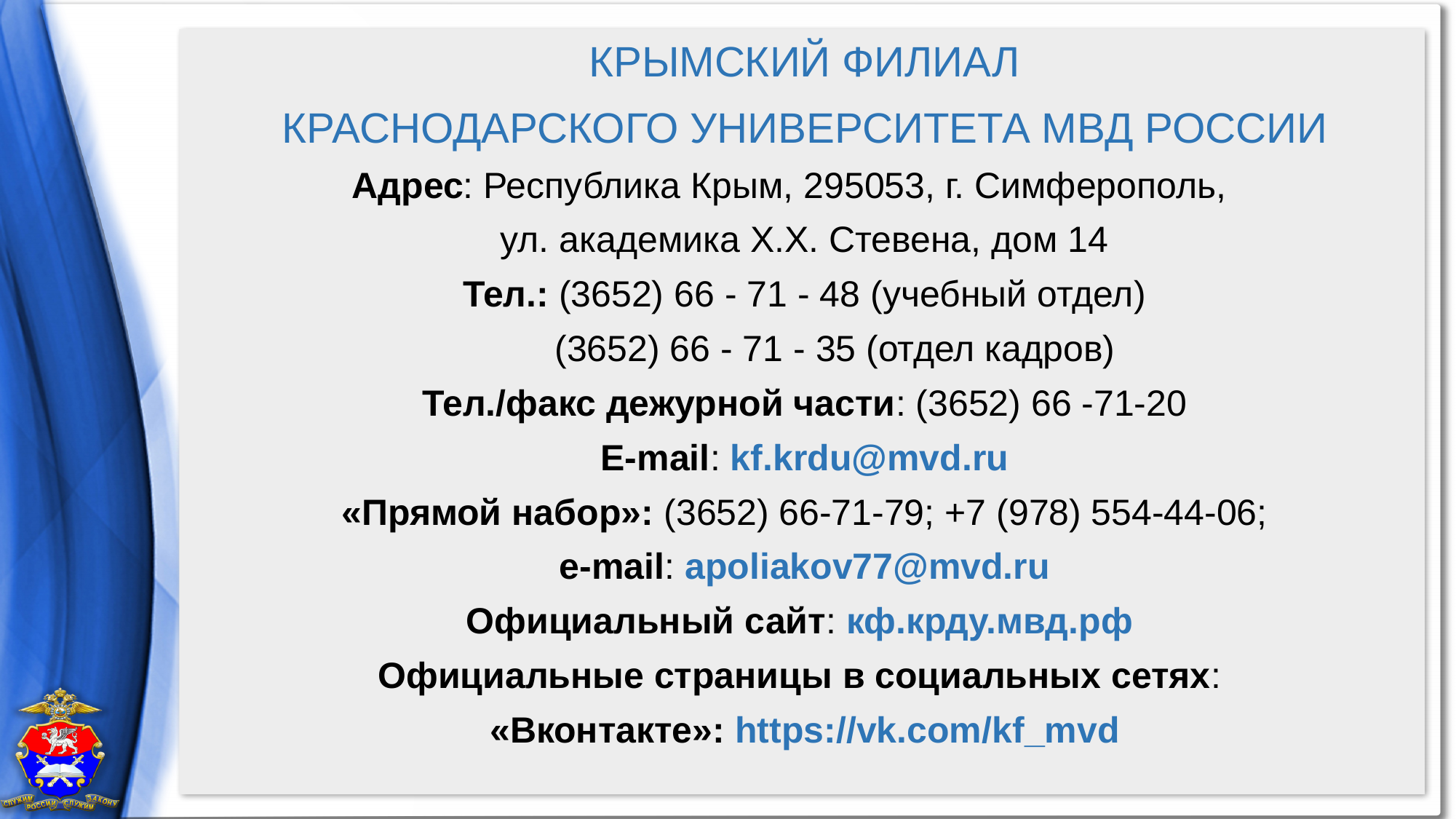

КРЫМСКИЙ ФИЛИАЛ
КРАСНОДАРСКОГО УНИВЕРСИТЕТА МВД РОССИИ
Адрес: Республика Крым, 295053, г. Симферополь,
ул. академика Х.Х. Стевена, дом 14
Тел.: (3652) 66 - 71 - 48 (учебный отдел)
      (3652) 66 - 71 - 35 (отдел кадров)
Тел./факс дежурной части: (3652) 66 -71-20
E-mail: kf.krdu@mvd.ru
«Прямой набор»: (3652) 66-71-79; +7 (978) 554-44-06;
e-mail: apoliakov77@mvd.ru
Официальный сайт: кф.крду.мвд.рф
Официальные страницы в социальных сетях:
«Вконтакте»: https://vk.com/kf_mvd